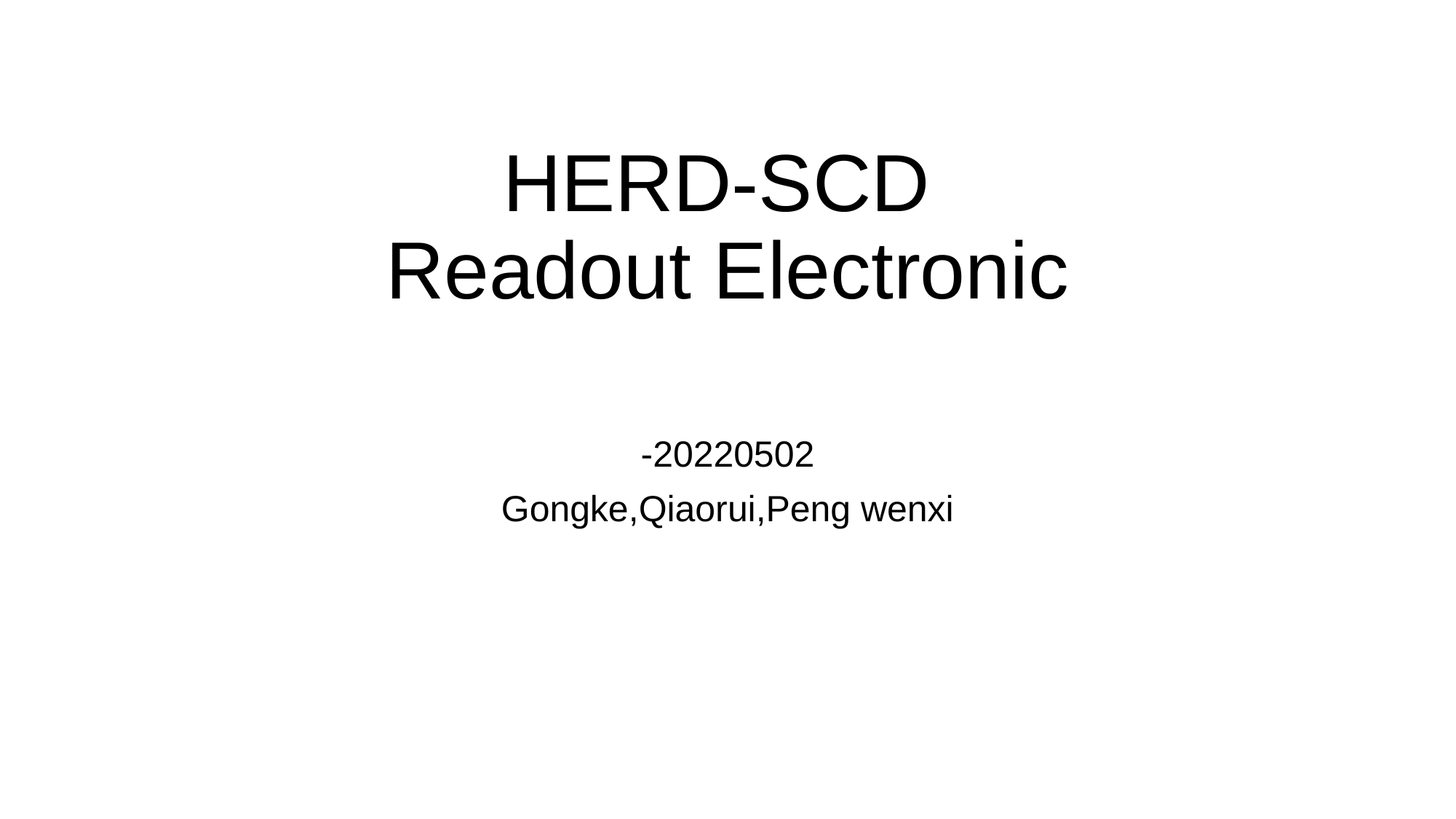

# HERD-SCD Readout Electronic
-20220502
Gongke,Qiaorui,Peng wenxi